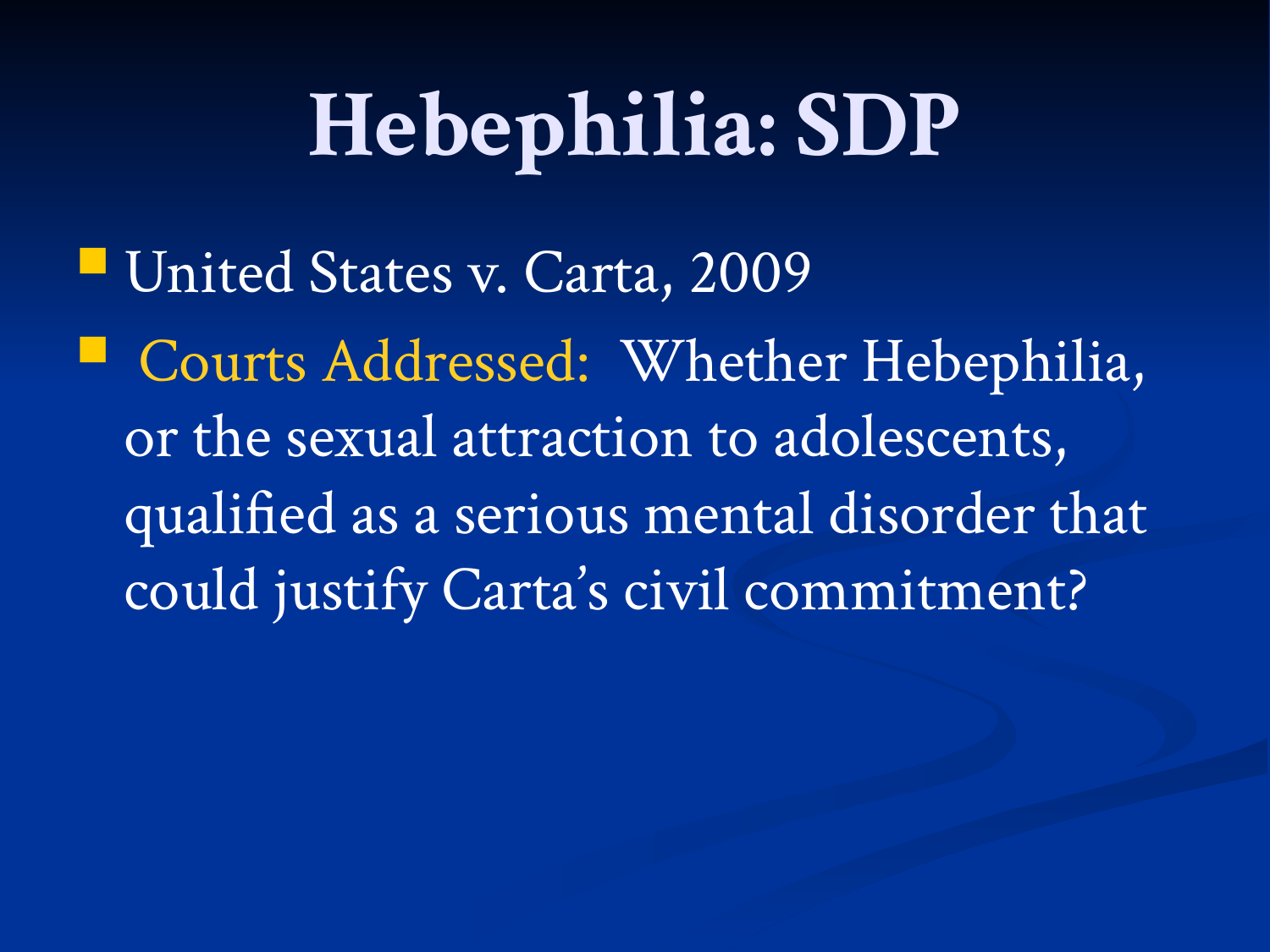

# Hebephilia: SDP
United States v. Carta, 2009
 Courts Addressed:  Whether Hebephilia, or the sexual attraction to adolescents, qualified as a serious mental disorder that could justify Carta’s civil commitment?